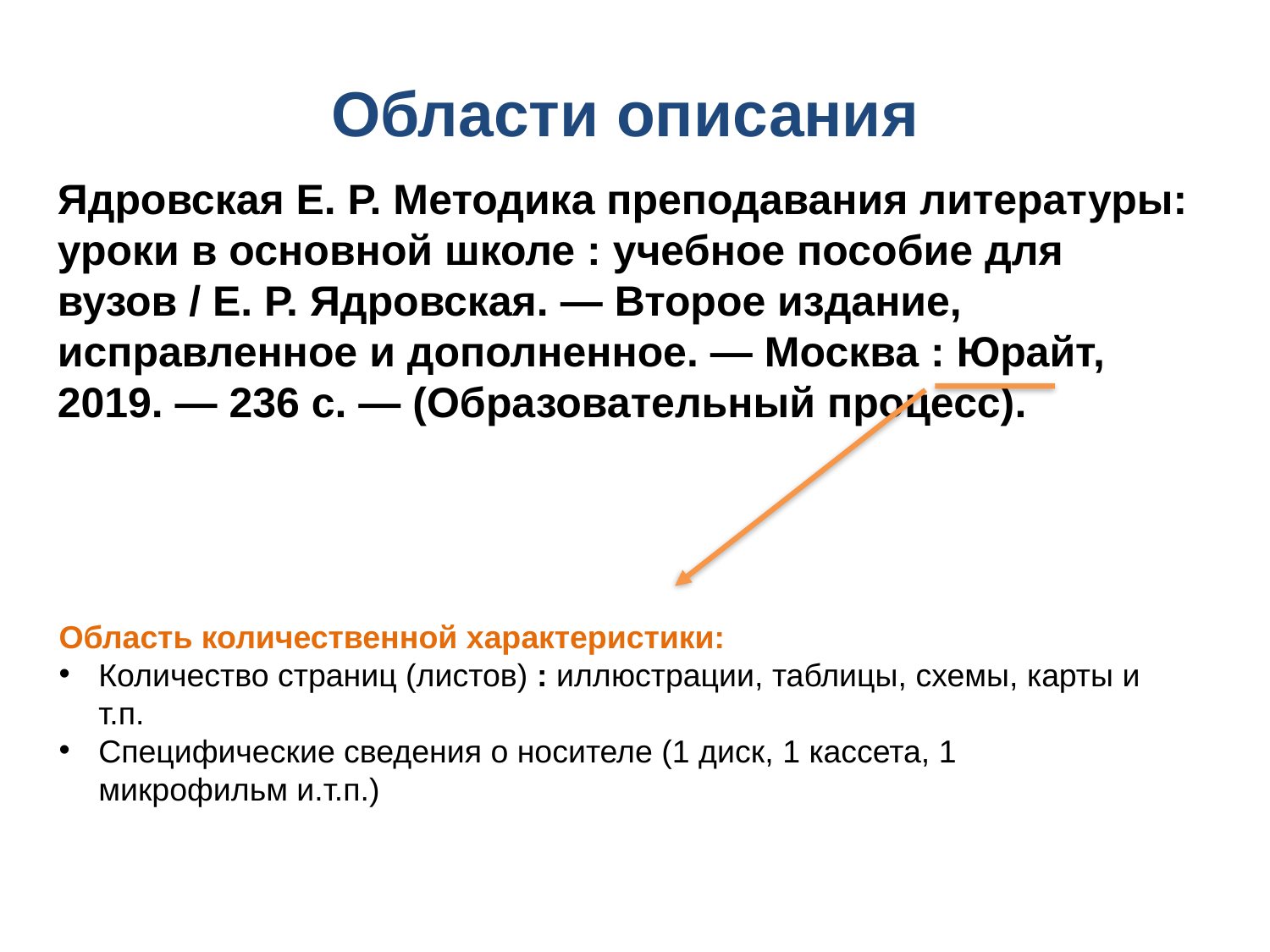

# Области описания
Ядровская Е. Р. Методика преподавания литературы: уроки в основной школе : учебное пособие для вузов / Е. Р. Ядровская. — Второе издание, исправленное и дополненное. — Москва : Юрайт, 2019. — 236 с. — (Образовательный процесс).

Область количественной характеристики:
Количество страниц (листов) : иллюстрации, таблицы, схемы, карты и т.п.
Специфические сведения о носителе (1 диск, 1 кассета, 1 микрофильм и.т.п.)